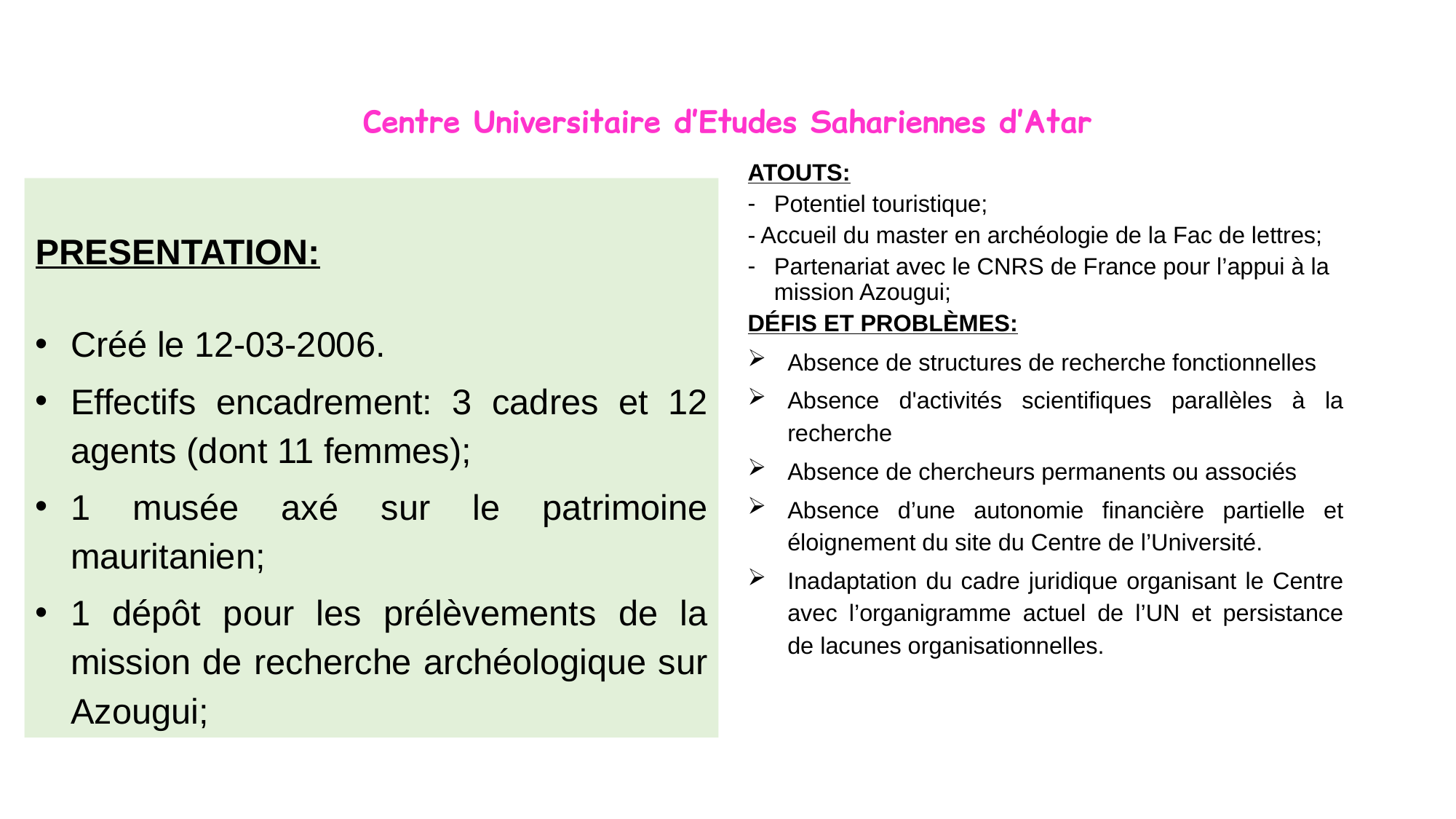

# Centre Universitaire d’Etudes Sahariennes d’Atar
ATOUTS:
Potentiel touristique;
- Accueil du master en archéologie de la Fac de lettres;
Partenariat avec le CNRS de France pour l’appui à la mission Azougui;
DÉFIS ET PROBLÈMES:
Absence de structures de recherche fonctionnelles
Absence d'activités scientifiques parallèles à la recherche
Absence de chercheurs permanents ou associés
Absence d’une autonomie financière partielle et éloignement du site du Centre de l’Université.
Inadaptation du cadre juridique organisant le Centre avec l’organigramme actuel de l’UN et persistance de lacunes organisationnelles.

PRESENTATION:

Créé le 12-03-2006.
Effectifs encadrement: 3 cadres et 12 agents (dont 11 femmes);
1 musée axé sur le patrimoine mauritanien;
1 dépôt pour les prélèvements de la mission de recherche archéologique sur Azougui;